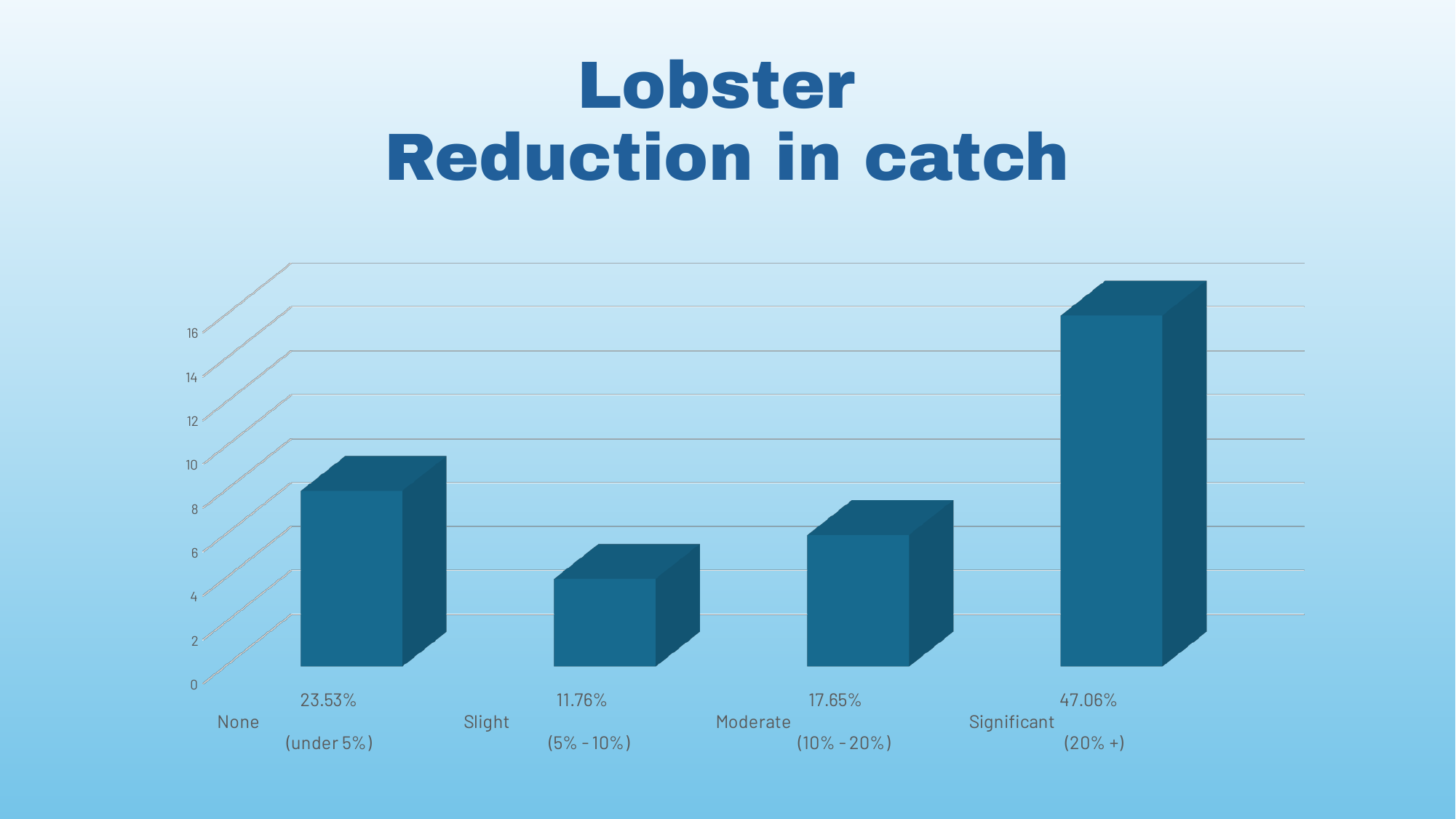

# Lobster Reduction in catch

[unsupported chart]